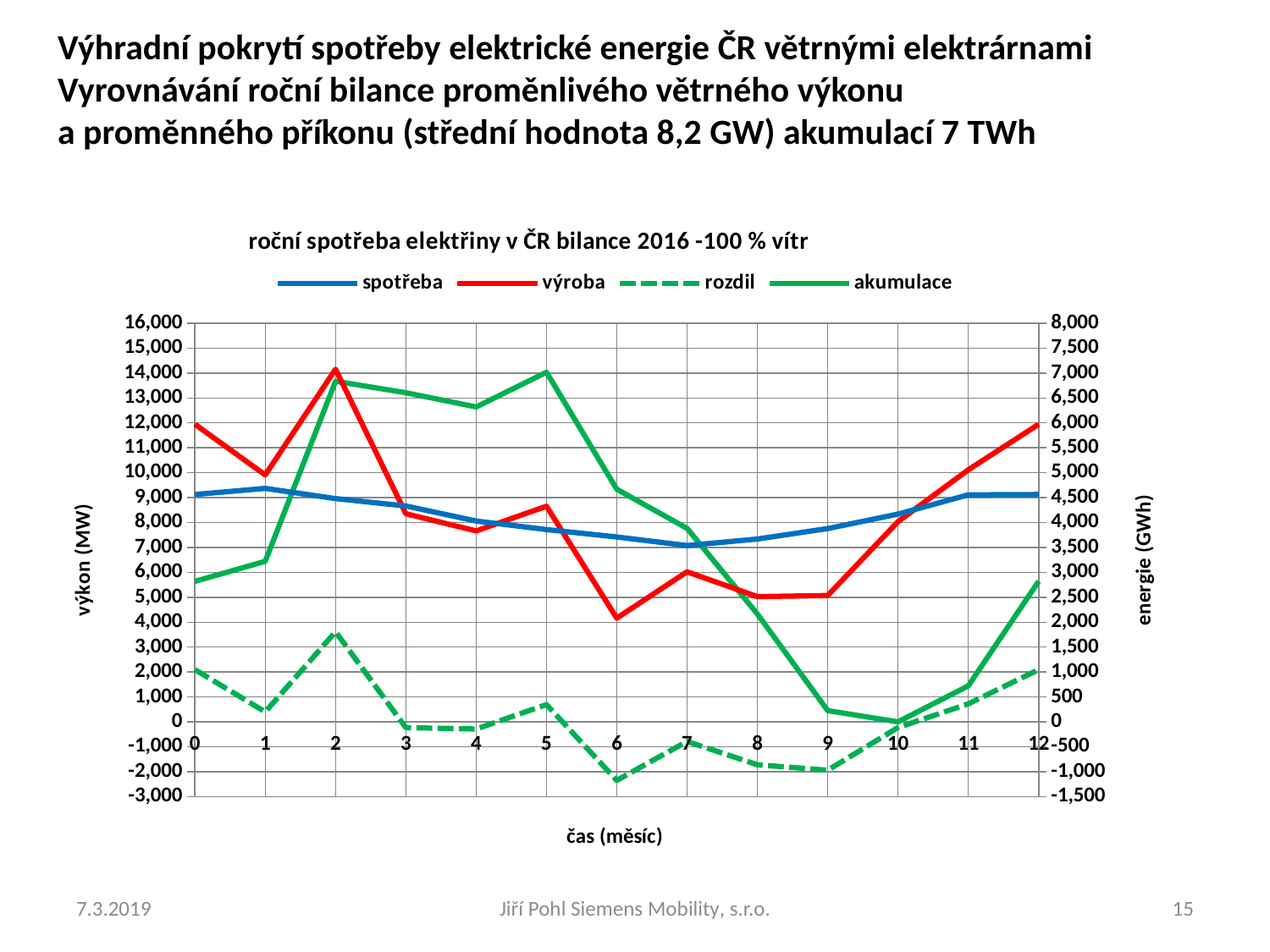

# Výhradní pokrytí spotřeby elektrické energie ČR větrnými elektrárnami Vyrovnávání roční bilance proměnlivého větrného výkonu a proměnného příkonu (střední hodnota 8,2 GW) akumulací 7 TWh

### Chart: roční spotřeba elektřiny v ČR bilance 2016 -100 % vítr

| Category |  |  |  |  |
|---|---|---|---|---|
7.3.2019
Jiří Pohl Siemens Mobility, s.r.o.
15